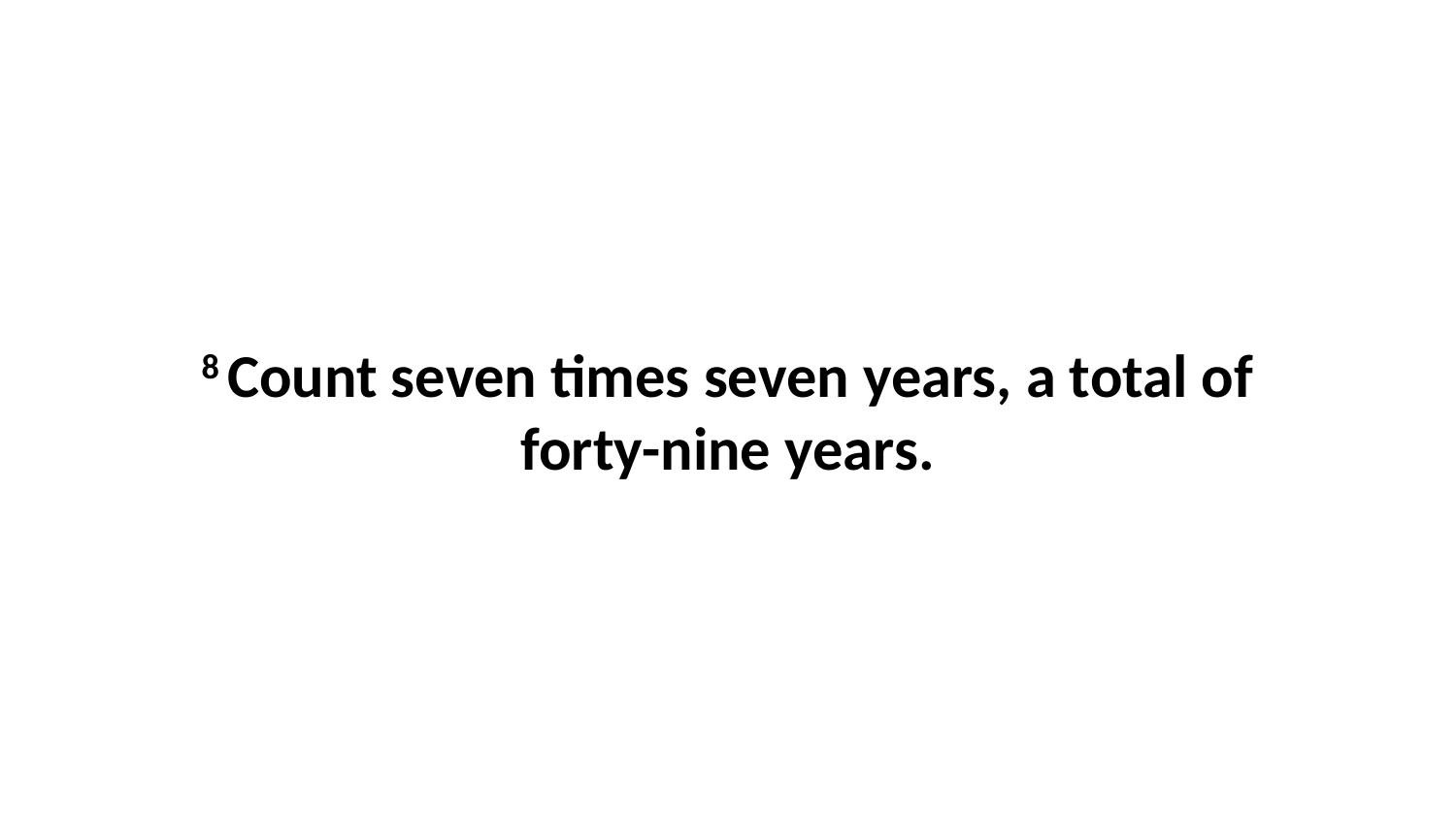

8 Count seven times seven years, a total of forty-nine years.